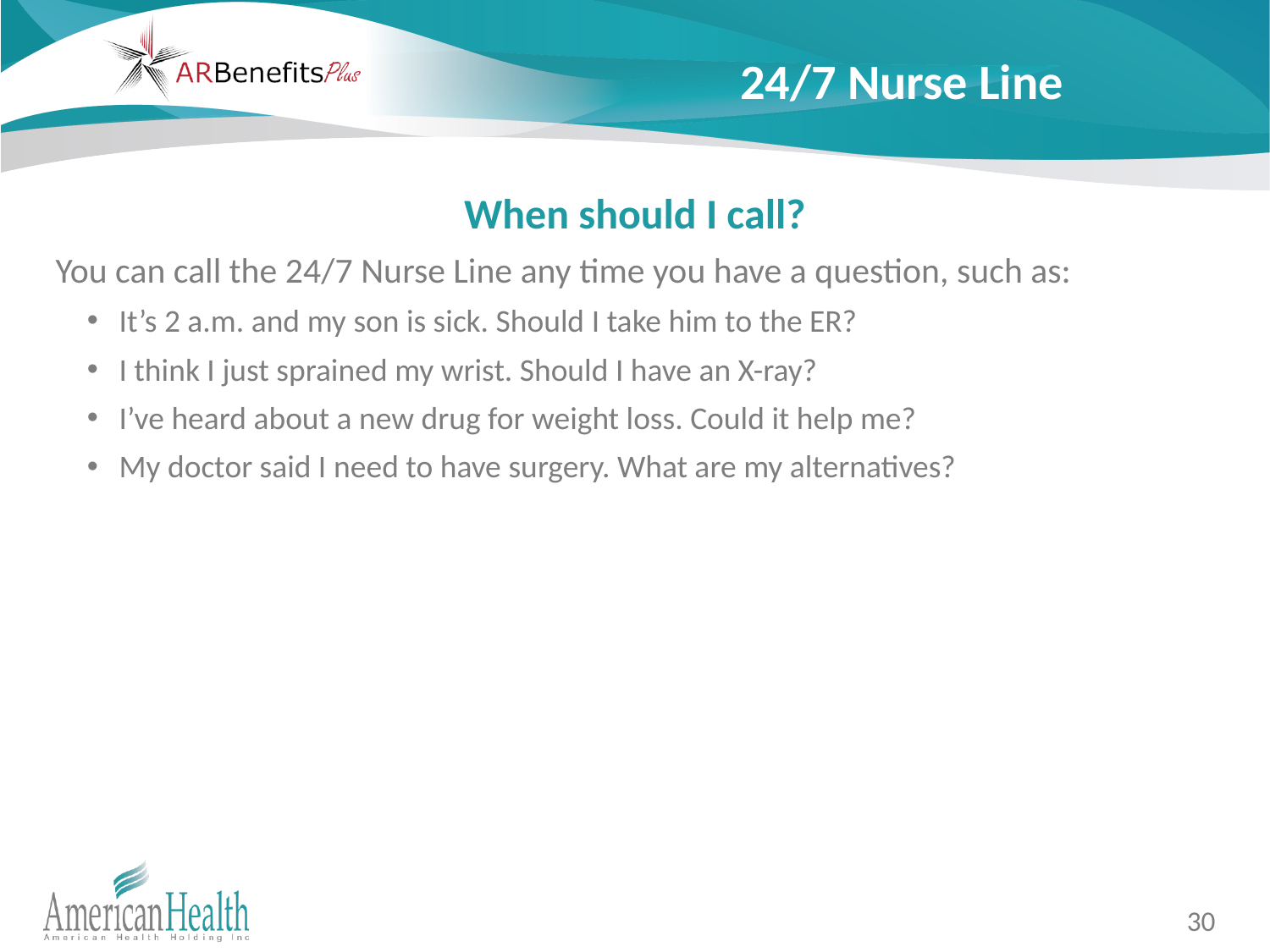

# 24/7 Nurse Line
When should I call?
You can call the 24/7 Nurse Line any time you have a question, such as:
It’s 2 a.m. and my son is sick. Should I take him to the ER?
I think I just sprained my wrist. Should I have an X-ray?
I’ve heard about a new drug for weight loss. Could it help me?
My doctor said I need to have surgery. What are my alternatives?